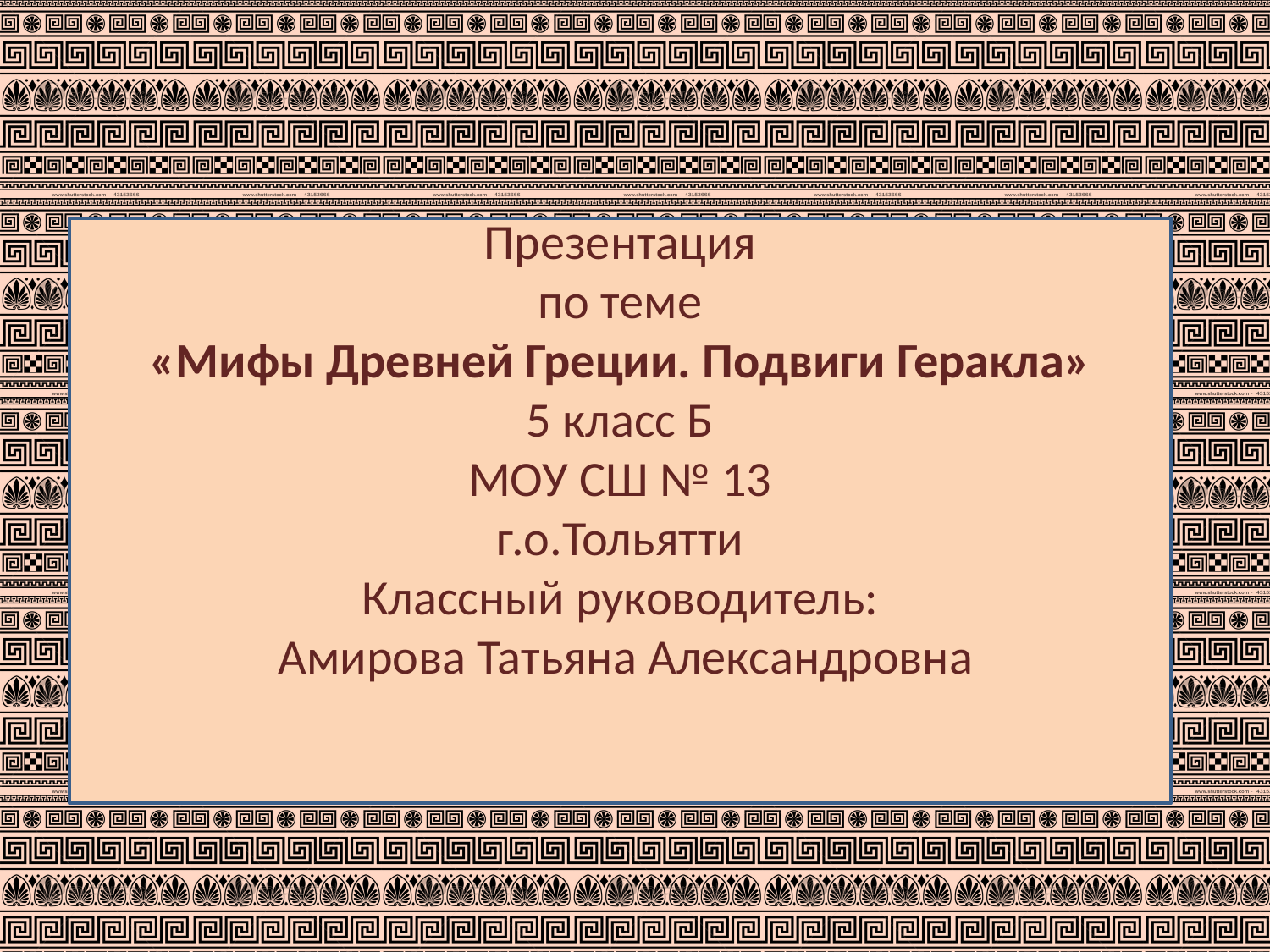

#

Презентация
 по теме
«Мифы Древней Греции. Подвиги Геракла»
5 класс Б
МОУ СШ № 13
г.о.Тольятти
Классный руководитель:
 Амирова Татьяна Александровна